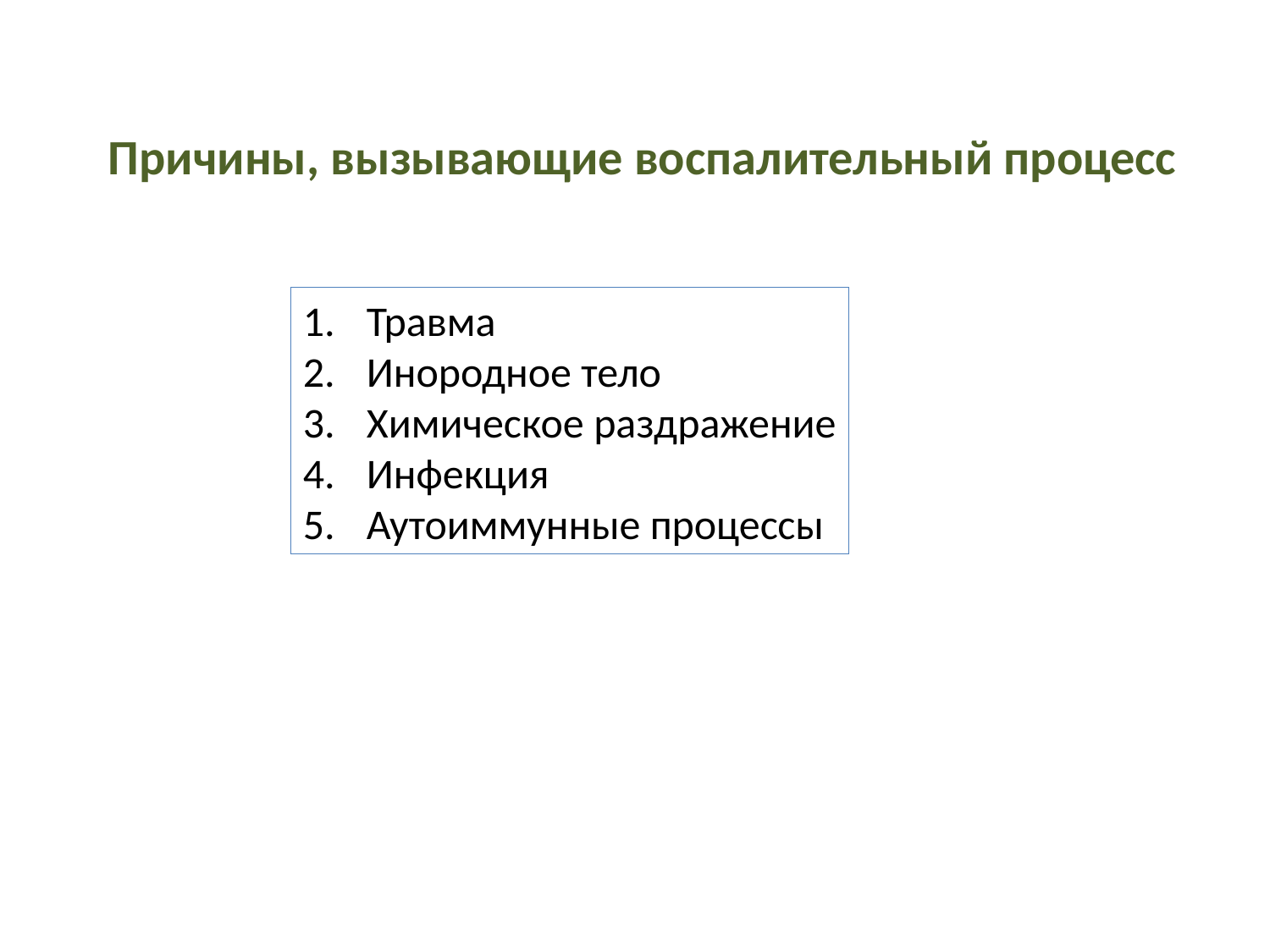

Причины, вызывающие воспалительный процесс
Травма
Инородное тело
Химическое раздражение
Инфекция
Аутоиммунные процессы